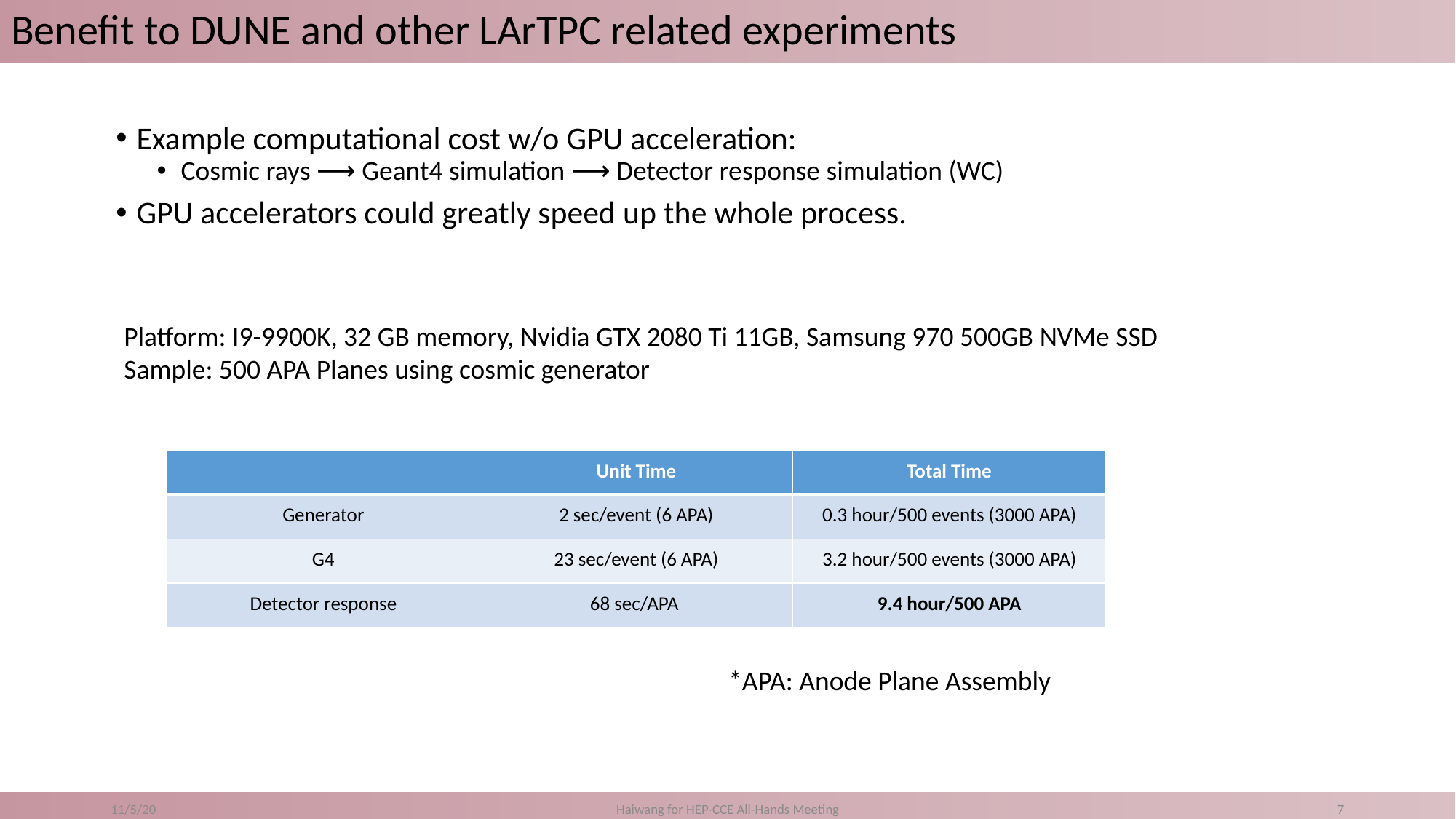

# Benefit to DUNE and other LArTPC related experiments
Example computational cost w/o GPU acceleration:
Cosmic rays ⟶ Geant4 simulation ⟶ Detector response simulation (WC)
GPU accelerators could greatly speed up the whole process.
Platform: I9-9900K, 32 GB memory, Nvidia GTX 2080 Ti 11GB, Samsung 970 500GB NVMe SSD
Sample: 500 APA Planes using cosmic generator

|  | Unit Time | Total Time |
| --- | --- | --- |
| Generator | 2 sec/event (6 APA) | 0.3 hour/500 events (3000 APA) |
| G4 | 23 sec/event (6 APA) | 3.2 hour/500 events (3000 APA) |
| Detector response | 68 sec/APA | 9.4 hour/500 APA |
*APA: Anode Plane Assembly
11/5/20
Haiwang for HEP-CCE All-Hands Meeting
7